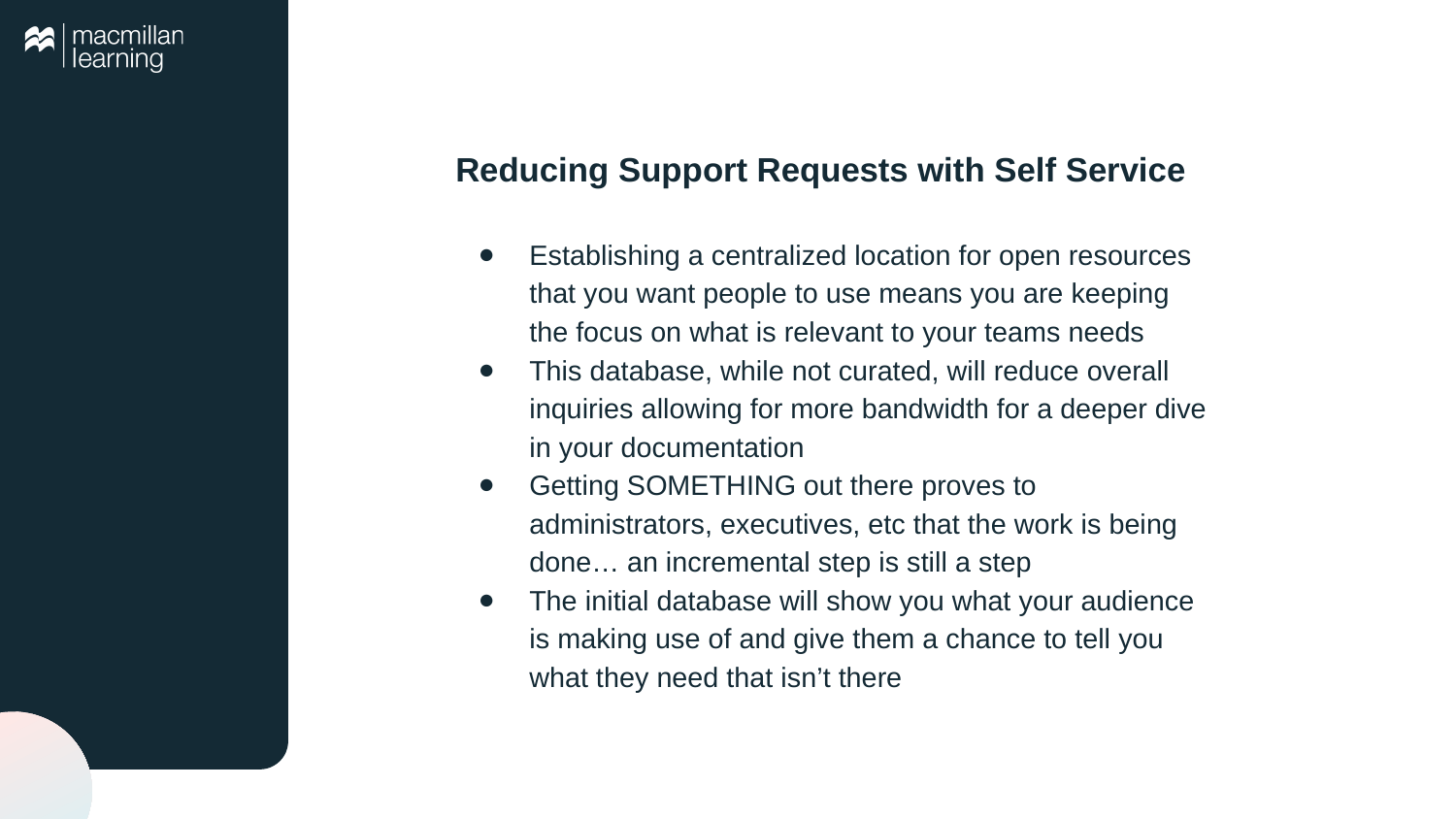

# Reducing Support Requests with Self Service
Establishing a centralized location for open resources that you want people to use means you are keeping the focus on what is relevant to your teams needs
This database, while not curated, will reduce overall inquiries allowing for more bandwidth for a deeper dive in your documentation
Getting SOMETHING out there proves to administrators, executives, etc that the work is being done… an incremental step is still a step
The initial database will show you what your audience is making use of and give them a chance to tell you what they need that isn’t there